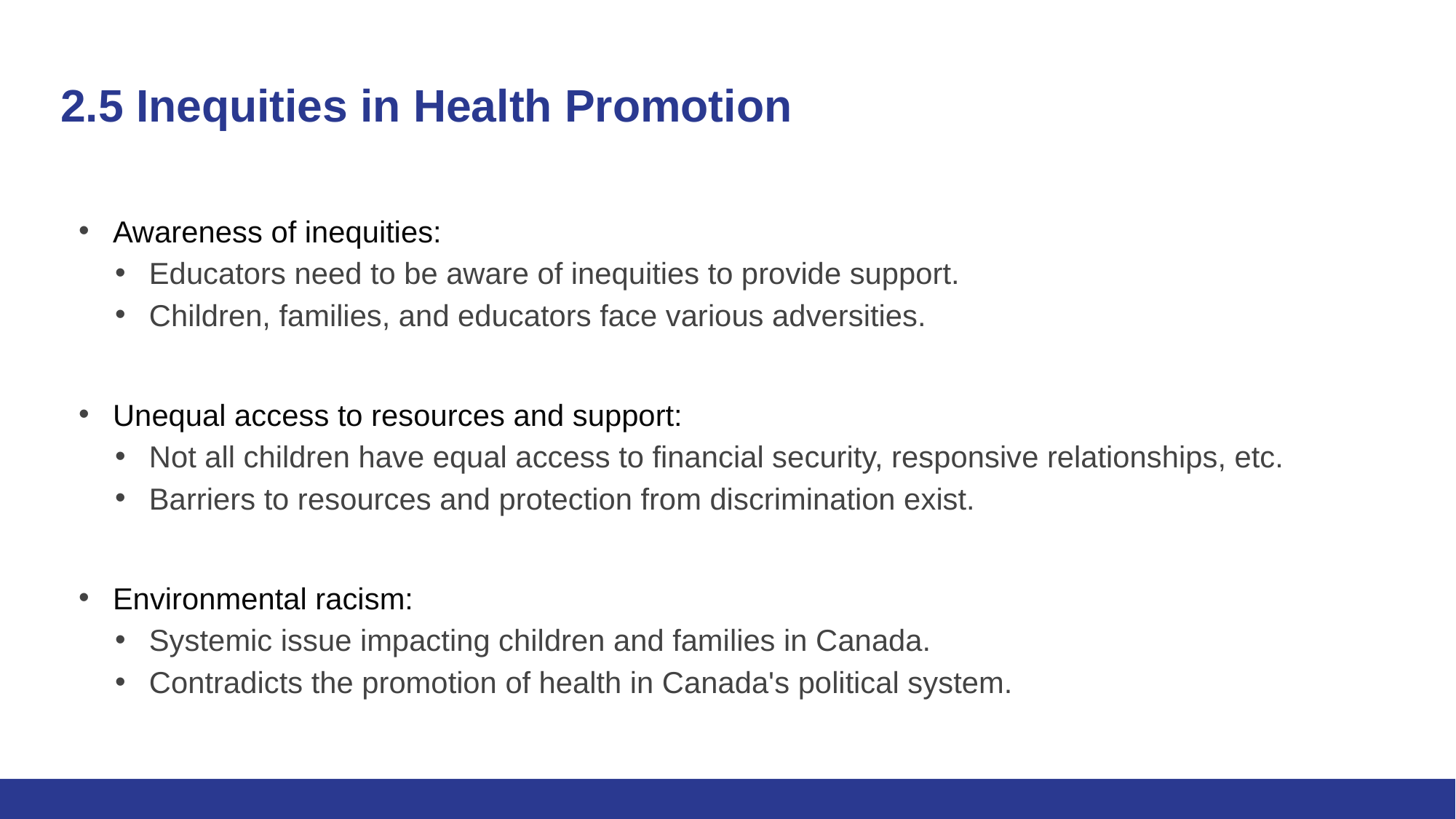

# 2.5 Inequities in Health Promotion
Awareness of inequities:
Educators need to be aware of inequities to provide support.
Children, families, and educators face various adversities.

Unequal access to resources and support:
Not all children have equal access to financial security, responsive relationships, etc.
Barriers to resources and protection from discrimination exist.

Environmental racism:
Systemic issue impacting children and families in Canada.
Contradicts the promotion of health in Canada's political system.